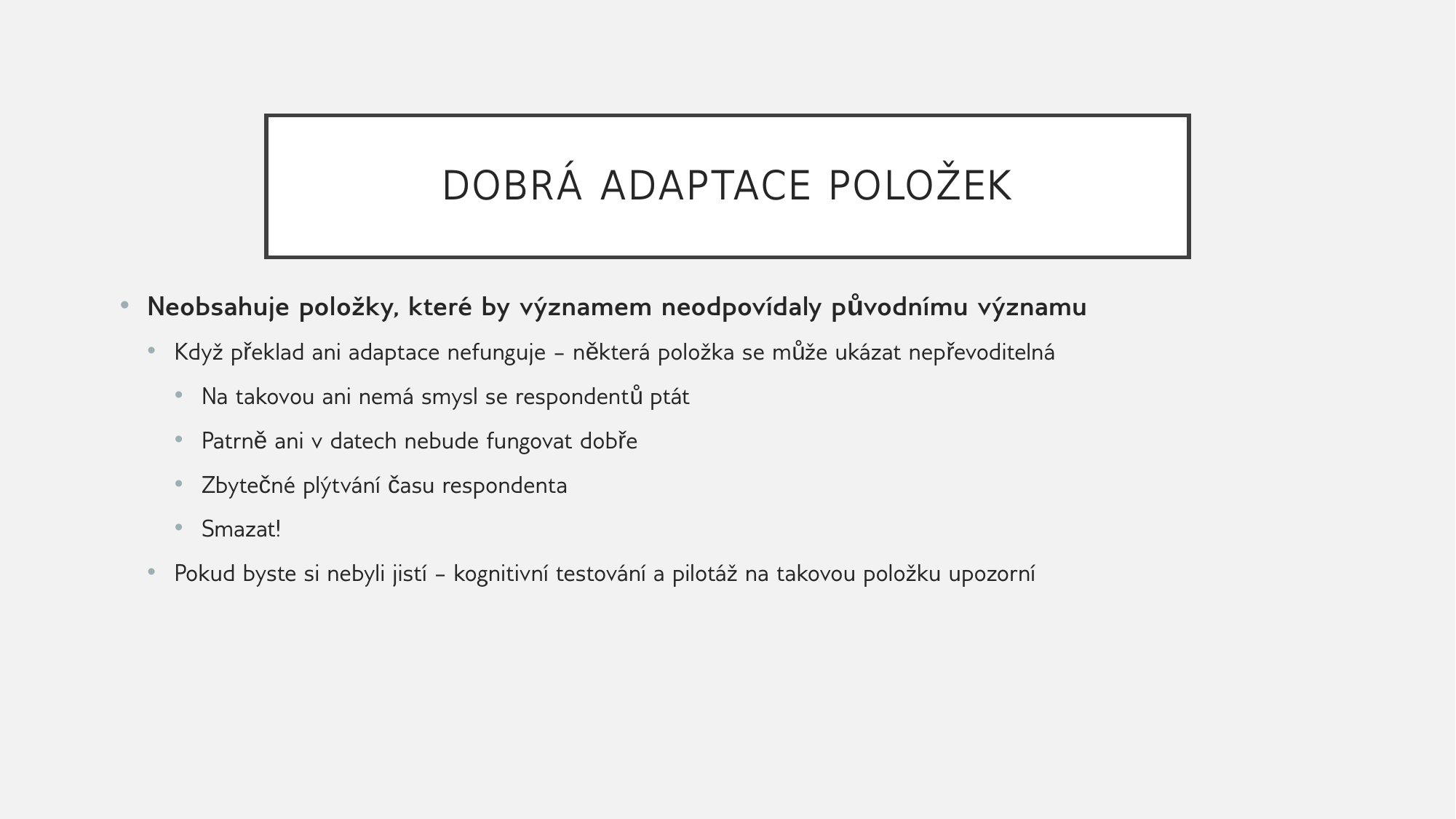

# Dobrá adaptace položek
Neobsahuje položky, které by významem neodpovídaly původnímu významu
Když překlad ani adaptace nefunguje – některá položka se může ukázat nepřevoditelná
Na takovou ani nemá smysl se respondentů ptát
Patrně ani v datech nebude fungovat dobře
Zbytečné plýtvání času respondenta
Smazat!
Pokud byste si nebyli jistí – kognitivní testování a pilotáž na takovou položku upozorní